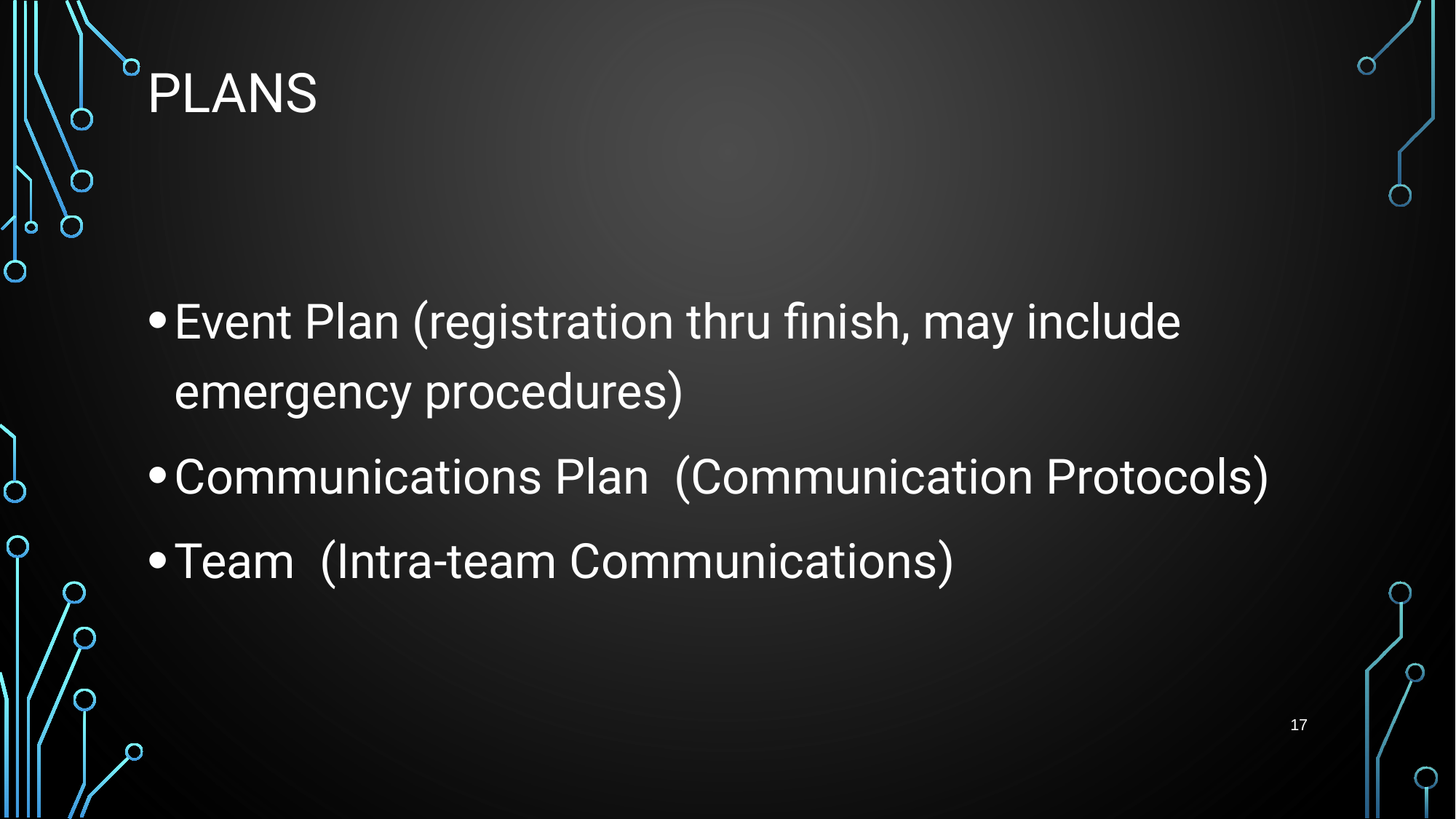

# Plans
Event Plan (registration thru finish, may include emergency procedures)
Communications Plan  (Communication Protocols)
Team  (Intra-team Communications)

17